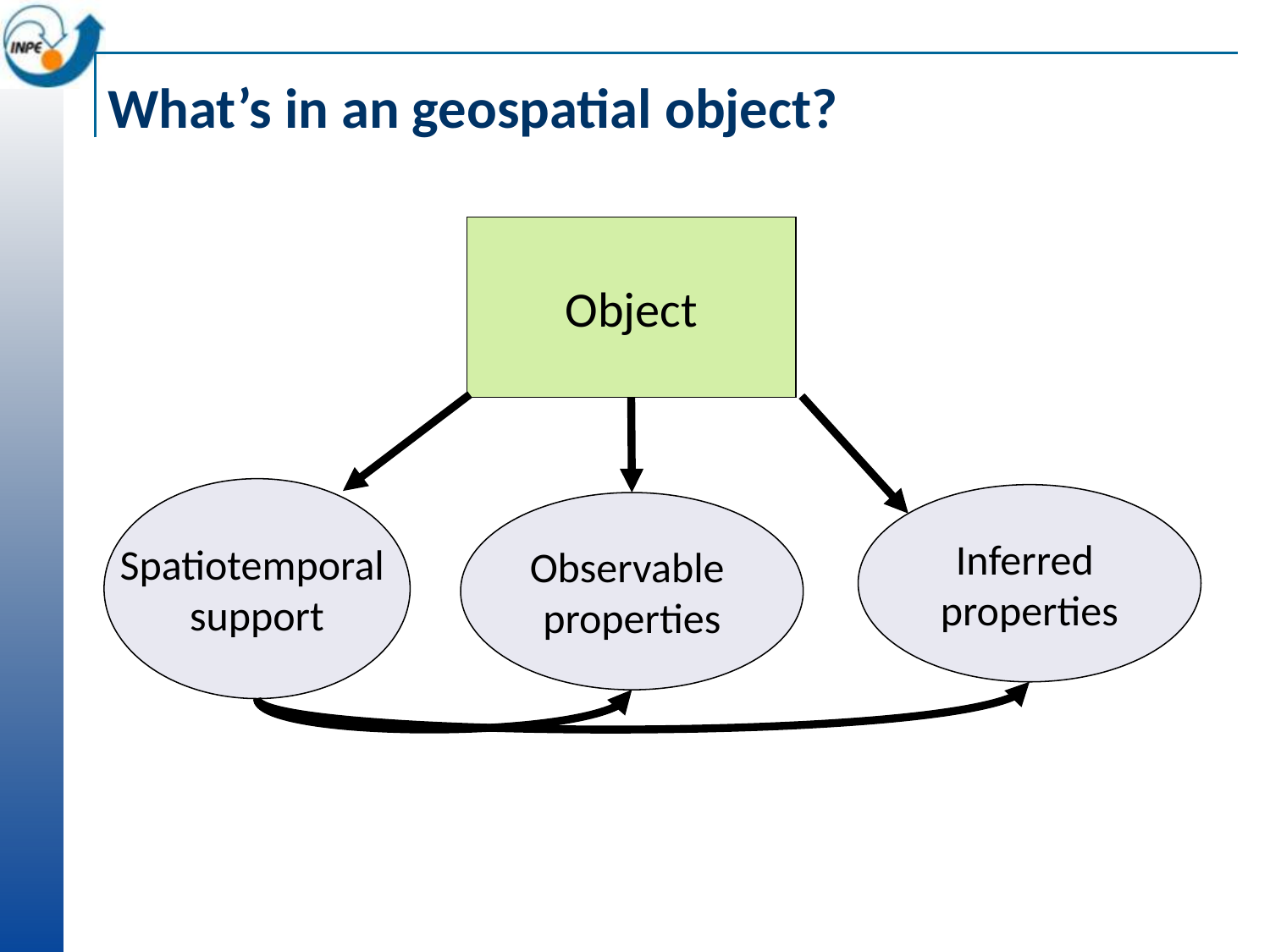

# What’s in an geospatial object?
Object
Spatiotemporal
support
Inferred
properties
Observable
properties